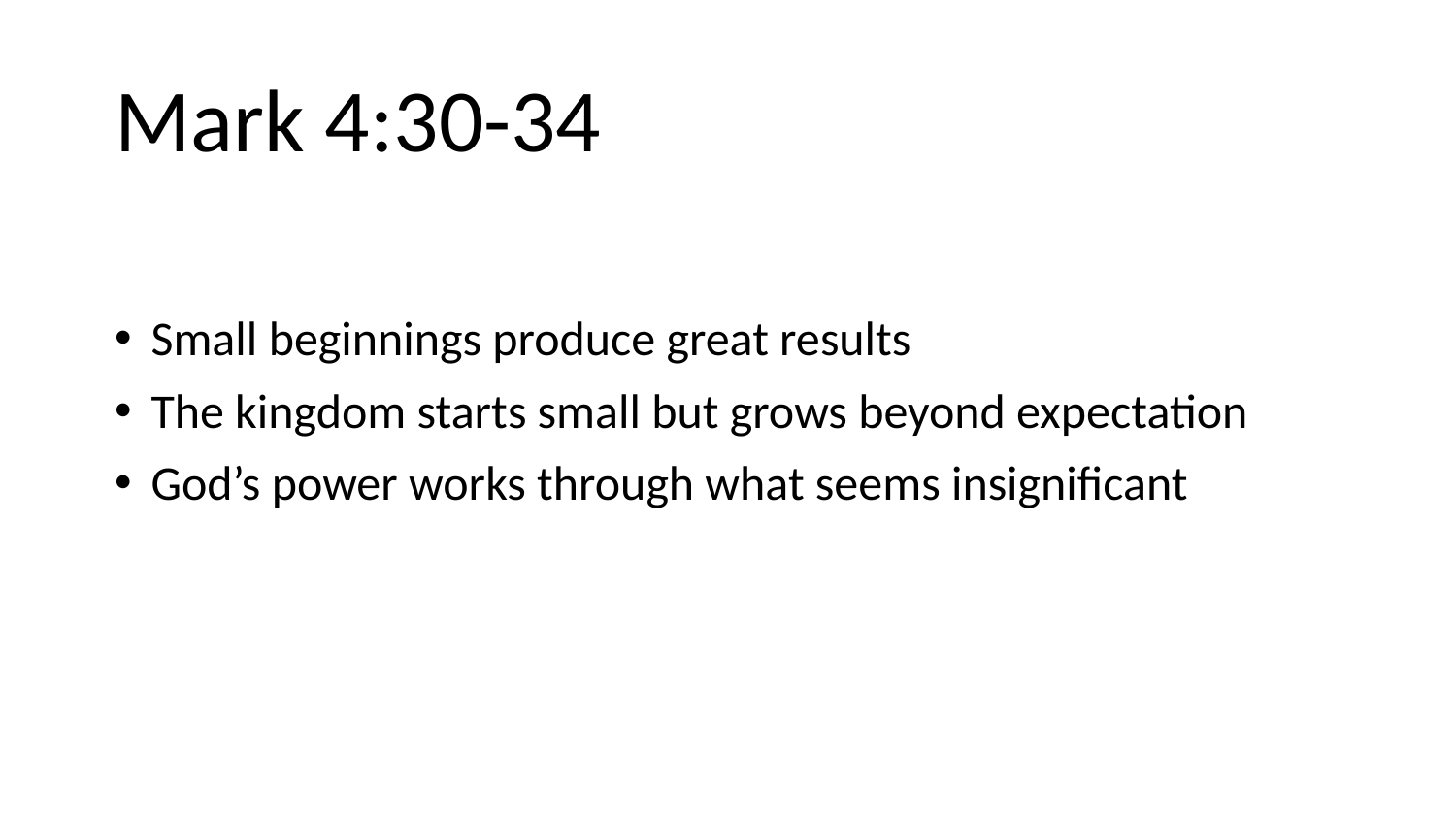

# Mark 4:30-34

Small beginnings produce great results
The kingdom starts small but grows beyond expectation
God’s power works through what seems insignificant